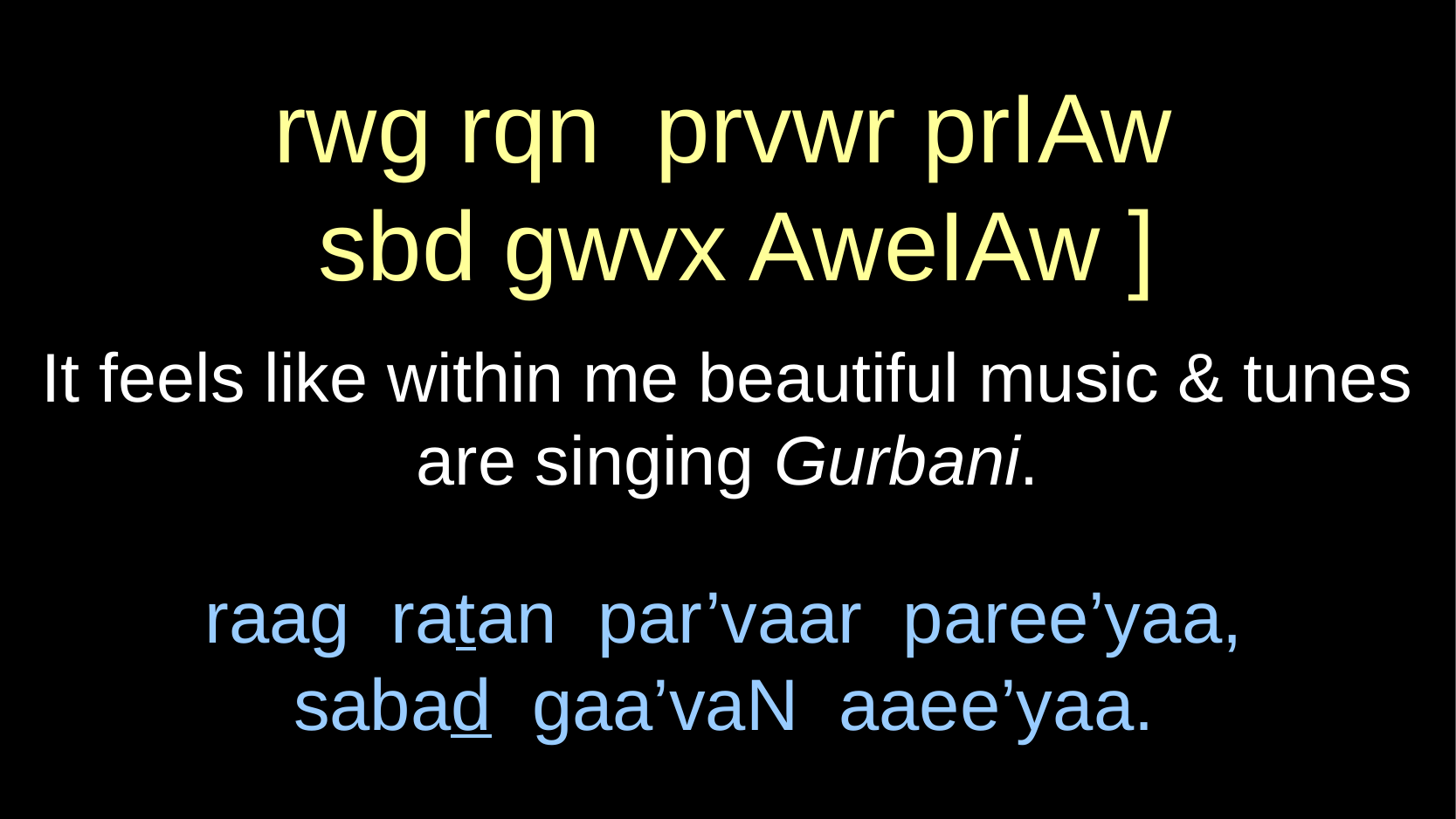

rwg rqn  prvwr prIAw
sbd gwvx AweIAw ]
It feels like within me beautiful music & tunes are singing Gurbani.
raag  ratan  par’vaar  paree’yaa,
sabad  gaa’vaN  aaee’yaa.